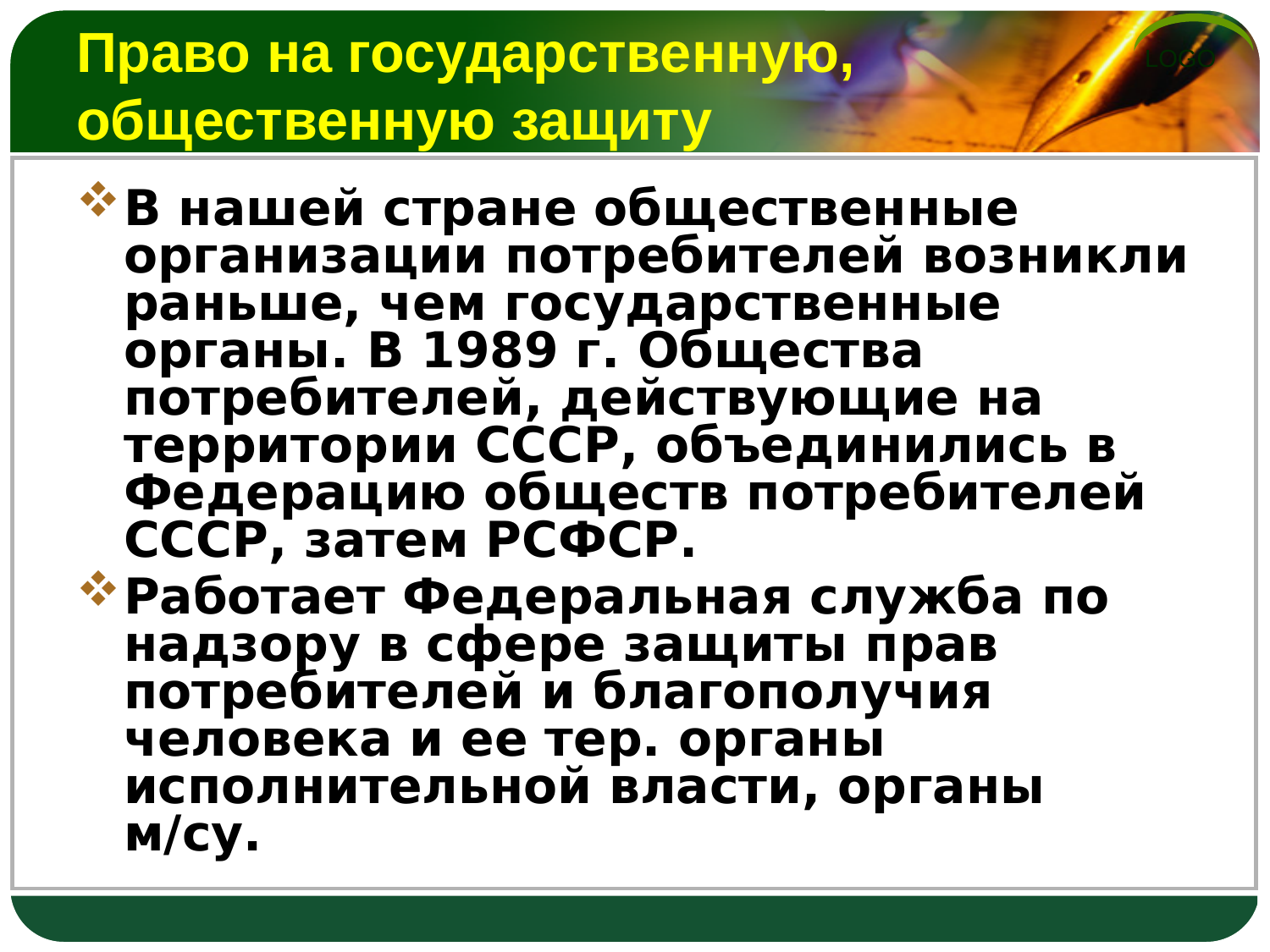

# Право на государственную, общественную защиту
В нашей стране общественные организации потребителей возникли раньше, чем государственные органы. В 1989 г. Общества потребителей, действующие на территории СССР, объединились в Федерацию обществ потребителей СССР, затем РСФСР.
Работает Федеральная служба по надзору в сфере защиты прав потребителей и благополучия человека и ее тер. органы исполнительной власти, органы м/су.